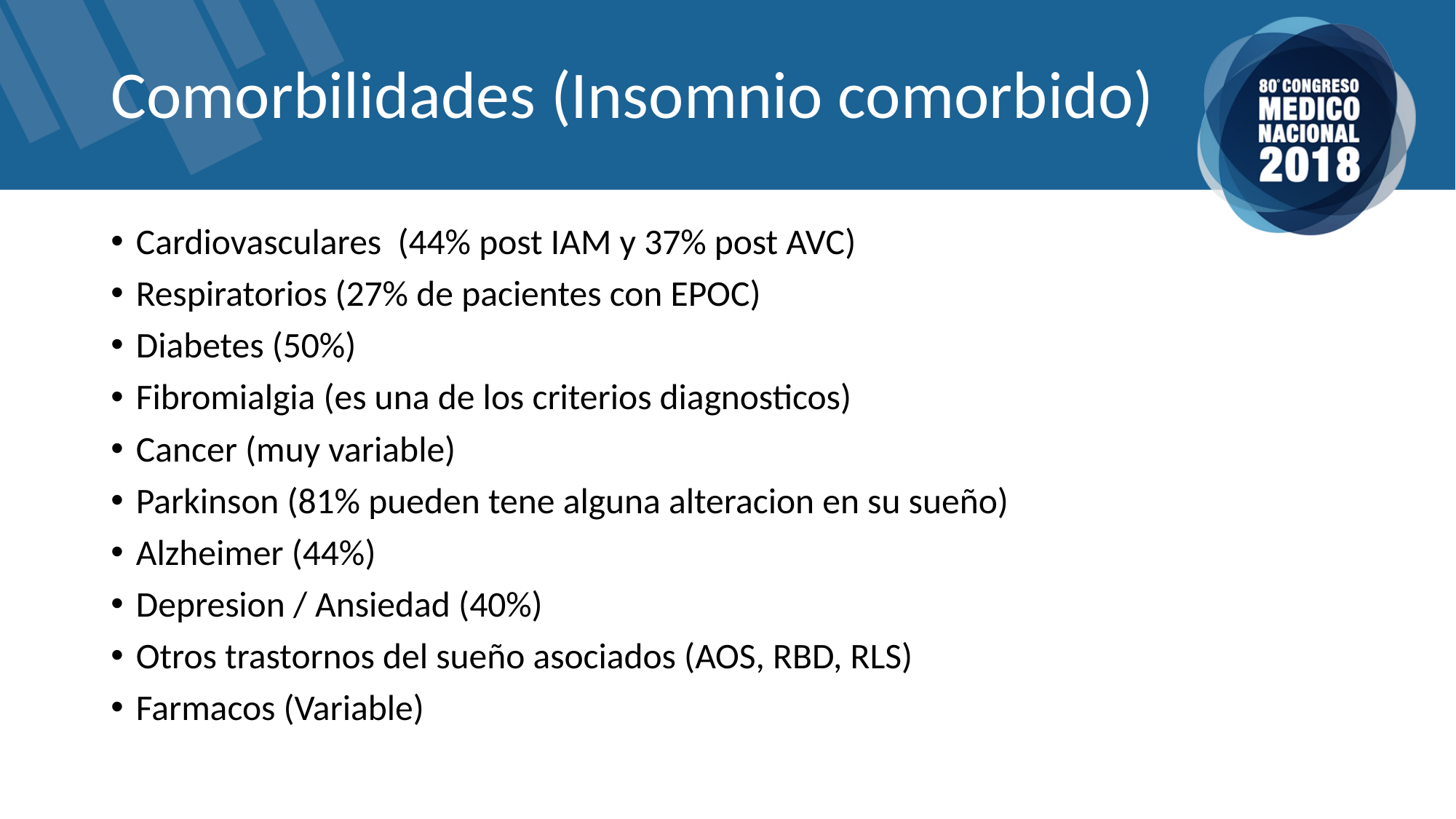

# Comorbilidades (Insomnio comorbido)
Cardiovasculares  (44% post IAM y 37% post AVC)
Respiratorios (27% de pacientes con EPOC)
Diabetes (50%)
Fibromialgia (es una de los criterios diagnosticos)
Cancer (muy variable)
Parkinson (81% pueden tene alguna alteracion en su sueño)
Alzheimer (44%)
Depresion / Ansiedad (40%)
Otros trastornos del sueño asociados (AOS, RBD, RLS)
Farmacos (Variable)